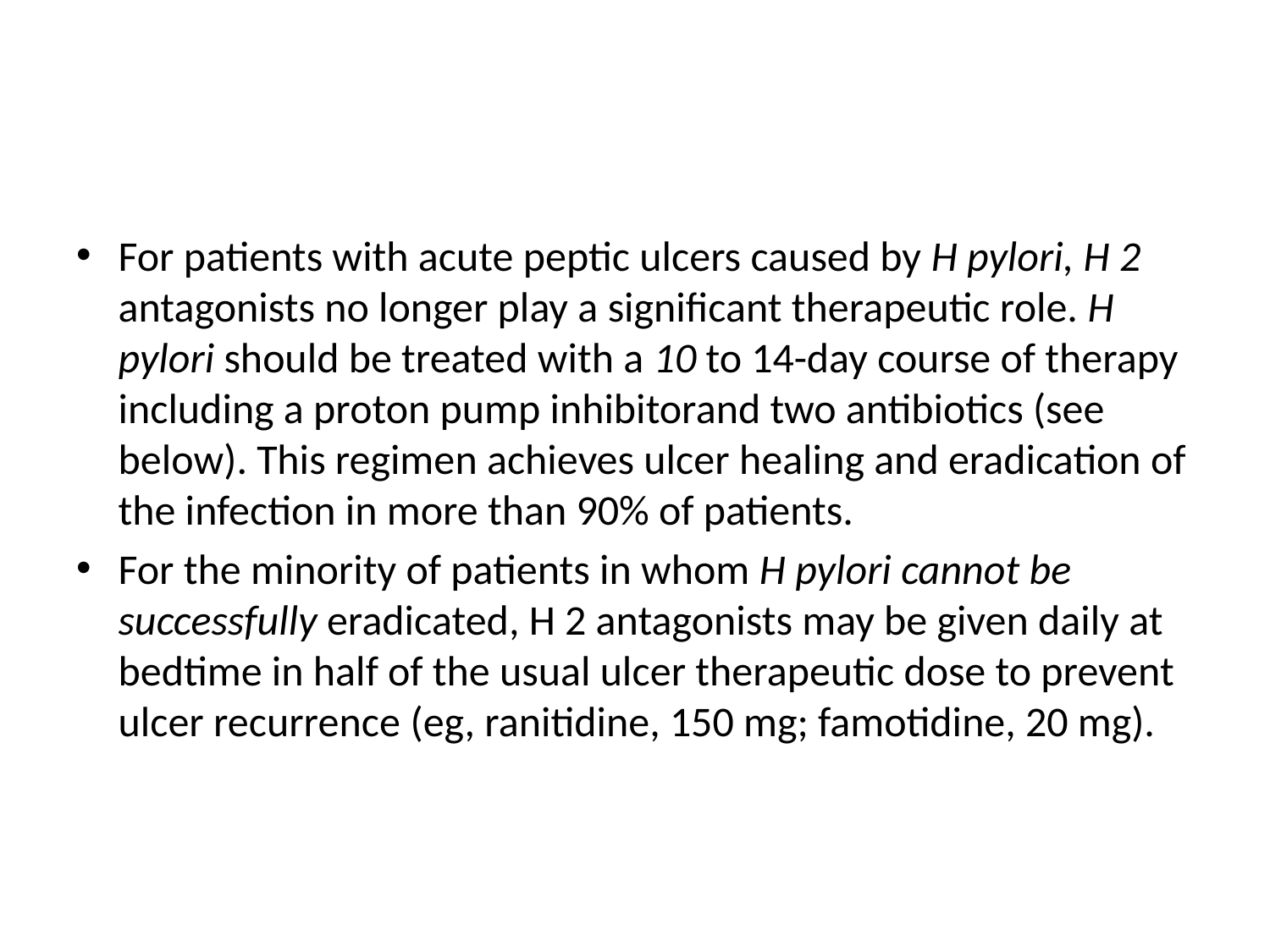

#
For patients with acute peptic ulcers caused by H pylori, H 2 antagonists no longer play a significant therapeutic role. H pylori should be treated with a 10 to 14-day course of therapy including a proton pump inhibitorand two antibiotics (see below). This regimen achieves ulcer healing and eradication of the infection in more than 90% of patients.
For the minority of patients in whom H pylori cannot be successfully eradicated, H 2 antagonists may be given daily at bedtime in half of the usual ulcer therapeutic dose to prevent ulcer recurrence (eg, ranitidine, 150 mg; famotidine, 20 mg).